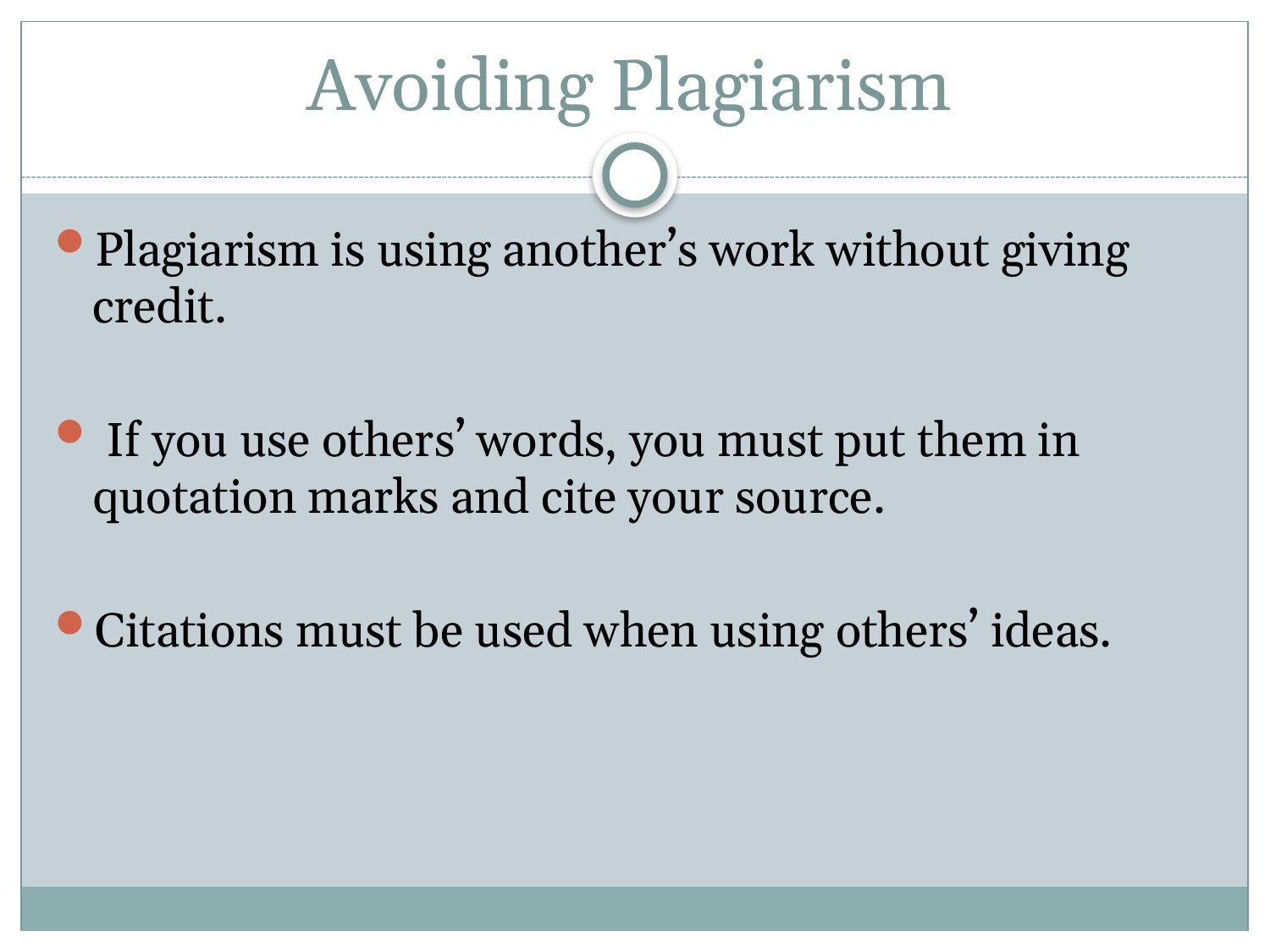

# Avoiding Plagiarism
Plagiarism is using another’s work without giving credit.

 If you use others’ words, you must put them in quotation marks and cite your source.

Citations must be used when using others’ ideas.